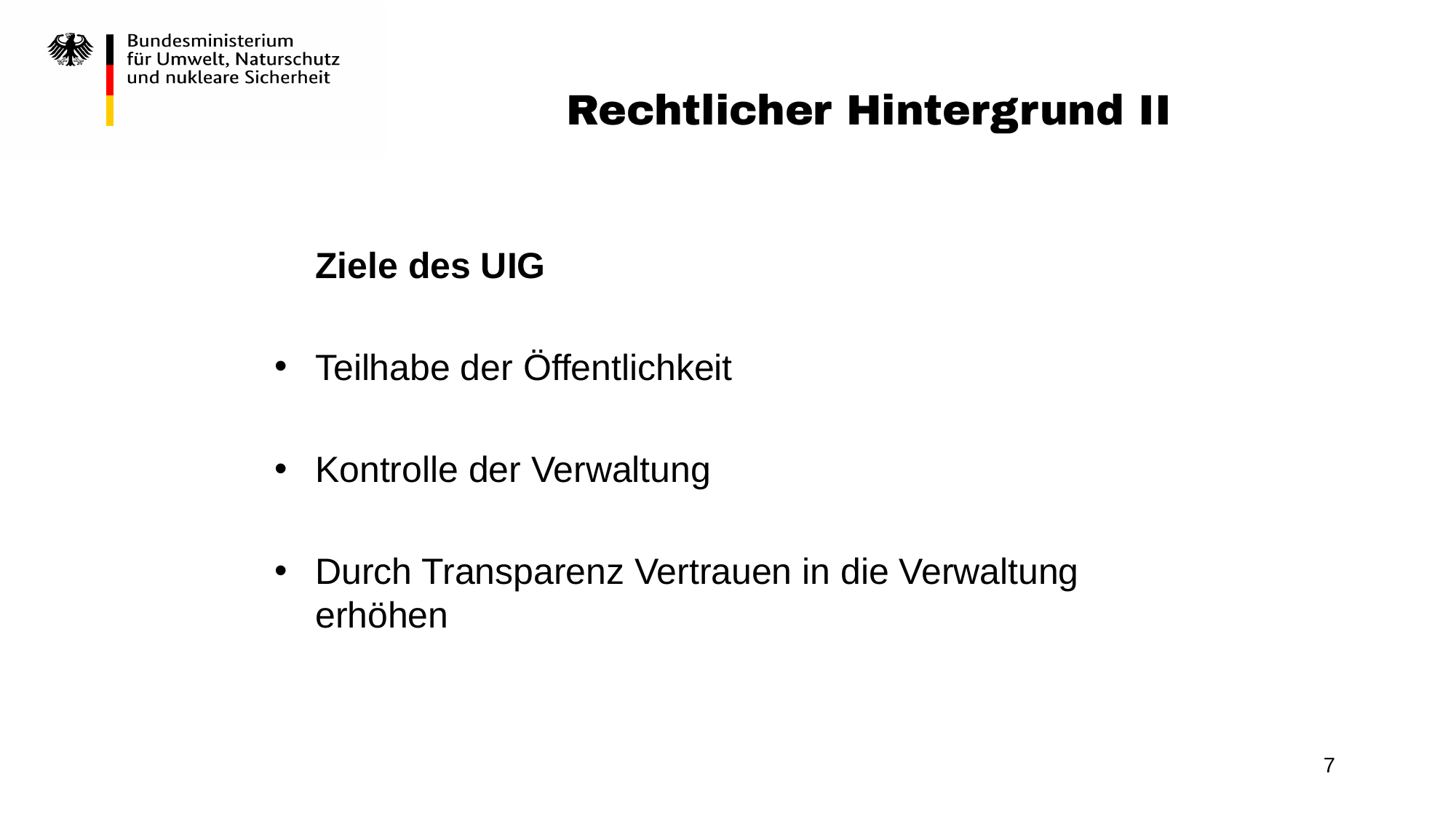

# Rechtlicher Hintergrund II

	Ziele des UIG

Teilhabe der Öffentlichkeit

Kontrolle der Verwaltung

Durch Transparenz Vertrauen in die Verwaltung erhöhen

7